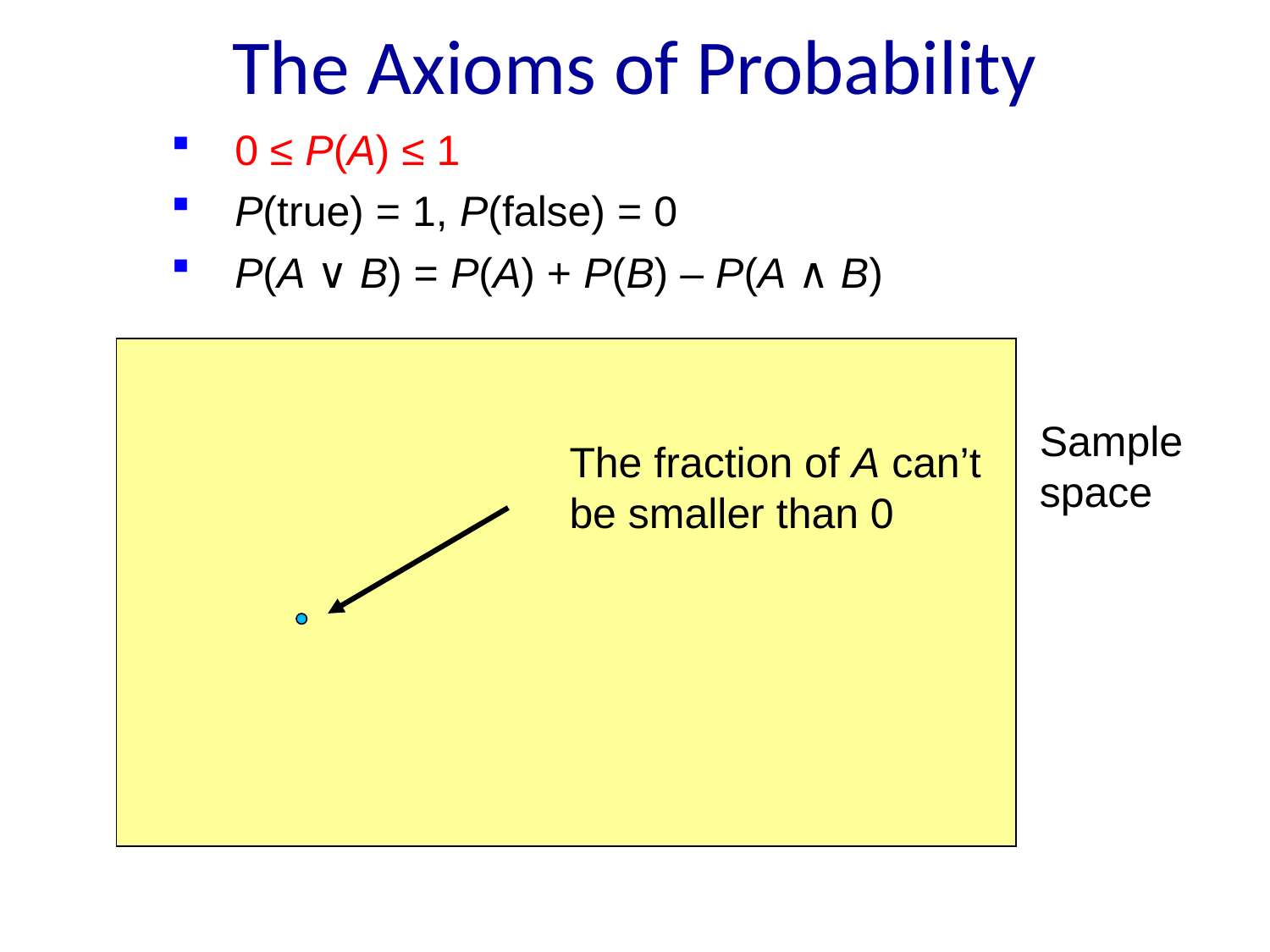

The Axioms of Probability
0 ≤ P(A) ≤ 1
P(true) = 1, P(false) = 0
P(A ∨ B) = P(A) + P(B) – P(A ∧ B)

Sample
space
The fraction of A can’t
be smaller than 0